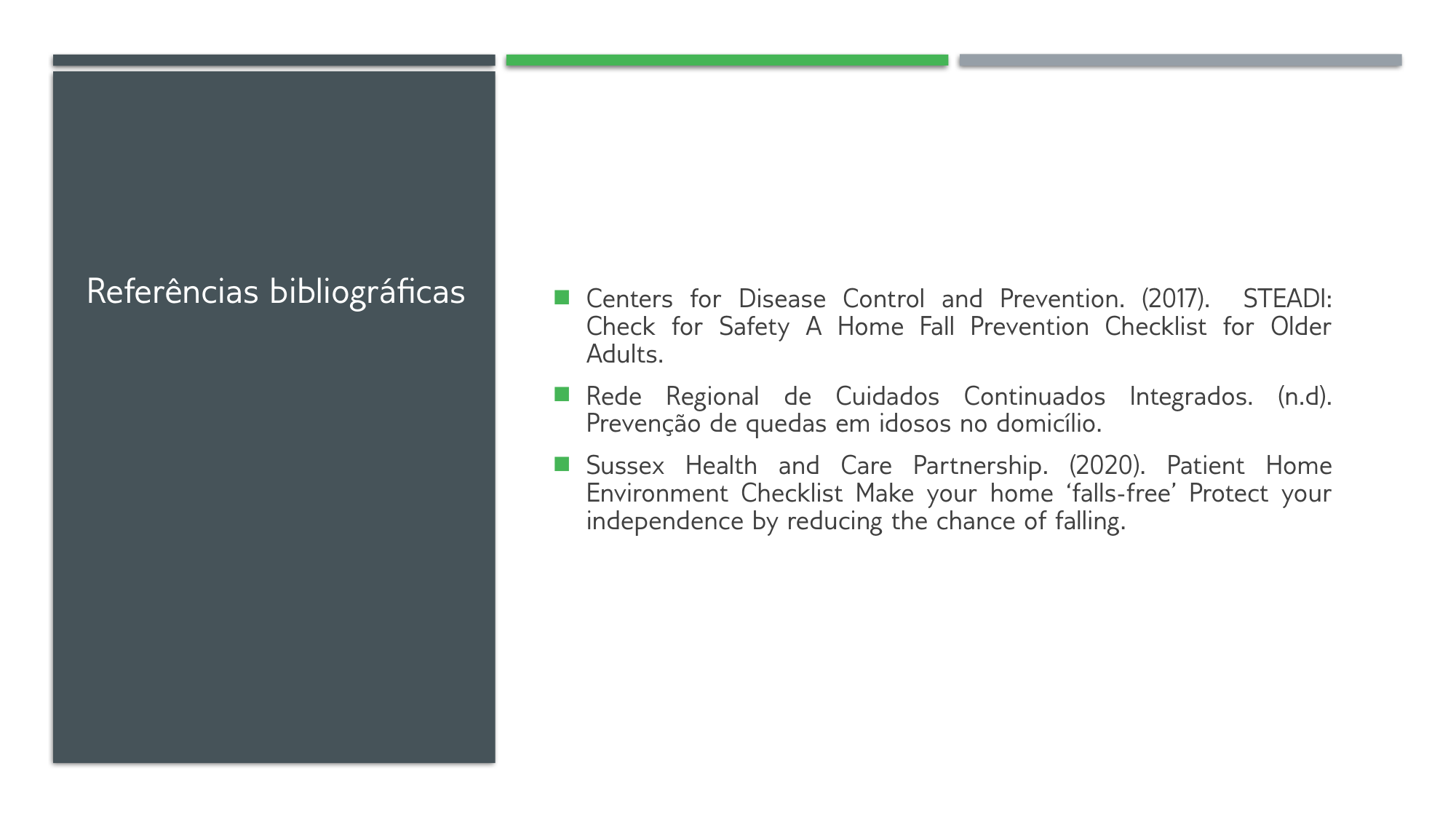

Centers for Disease Control and Prevention. (2017).  STEADI: Check for Safety A Home Fall Prevention Checklist for Older Adults.
Rede Regional de Cuidados Continuados Integrados. (n.d). Prevenção de quedas em idosos no domicílio.
Sussex Health and Care Partnership. (2020). Patient Home Environment Checklist Make your home ‘falls-free’ Protect your independence by reducing the chance of falling.
Referências bibliográficas